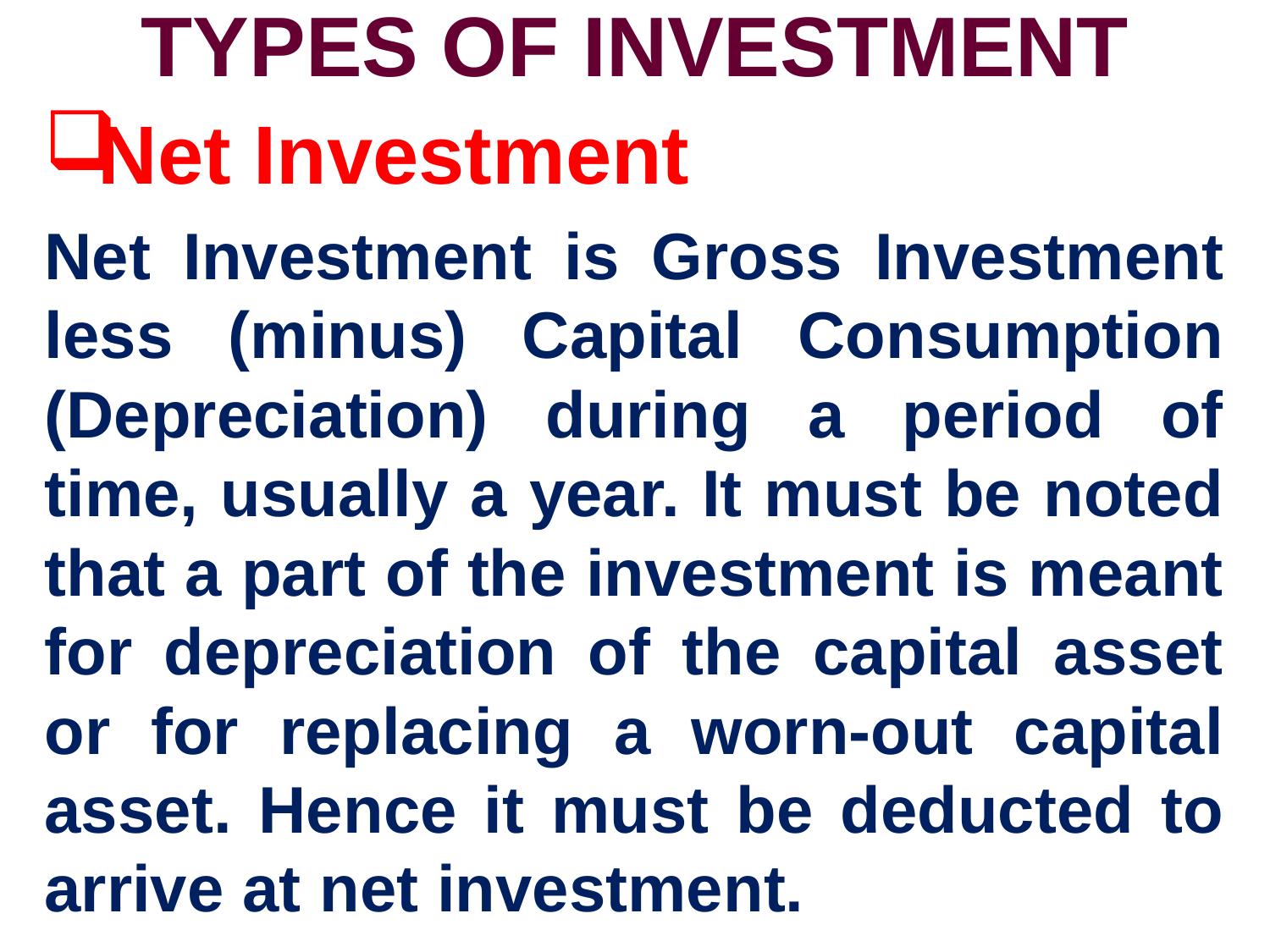

# TYPES OF INVESTMENT
Net Investment
Net Investment is Gross Investment less (minus) Capital Consumption (Depreciation) during a period of time, usually a year. It must be noted that a part of the investment is meant for depreciation of the capital asset or for replacing a worn-out capital asset. Hence it must be deducted to arrive at net investment.